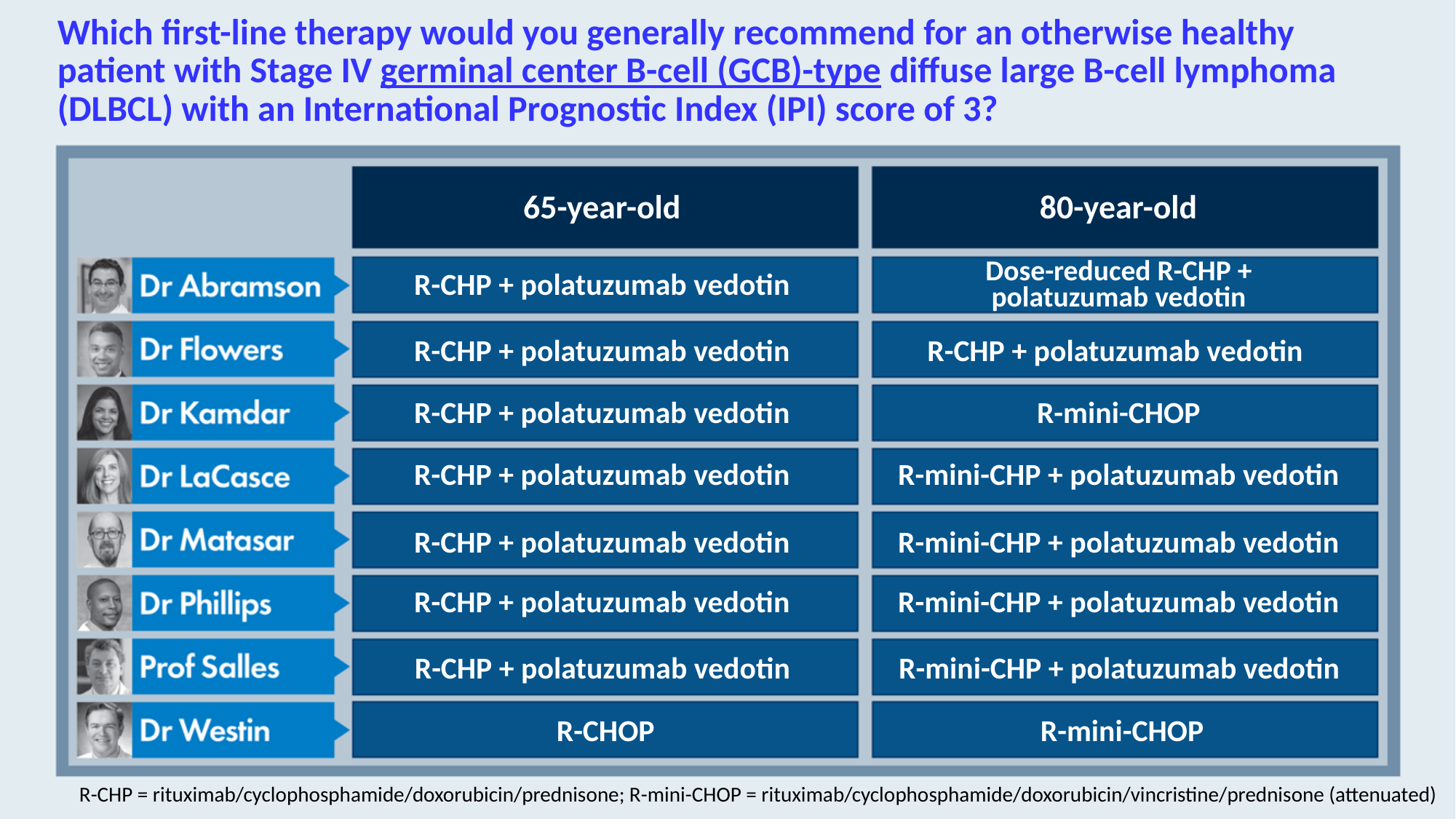

# Which first-line therapy would you generally recommend for an otherwise healthy patient with Stage IV germinal center B-cell (GCB)-type diffuse large B-cell lymphoma (DLBCL) with an International Prognostic Index (IPI) score of 3?
65-year-old
80-year-old
R-CHP + polatuzumab vedotin
Dose-reduced R-CHP +
polatuzumab vedotin
R-CHP + polatuzumab vedotin
R-CHP + polatuzumab vedotin
R-CHP + polatuzumab vedotin
R-mini-CHOP
R-CHP + polatuzumab vedotin
R-mini-CHP + polatuzumab vedotin
R-CHP + polatuzumab vedotin
R-mini-CHP + polatuzumab vedotin
R-CHP + polatuzumab vedotin
R-mini-CHP + polatuzumab vedotin
R-CHP + polatuzumab vedotin
R-mini-CHP + polatuzumab vedotin
R-CHOP
R-mini-CHOP
R-CHP = rituximab/cyclophosphamide/doxorubicin/prednisone; R-mini-CHOP = rituximab/cyclophosphamide/doxorubicin/vincristine/prednisone (attenuated)